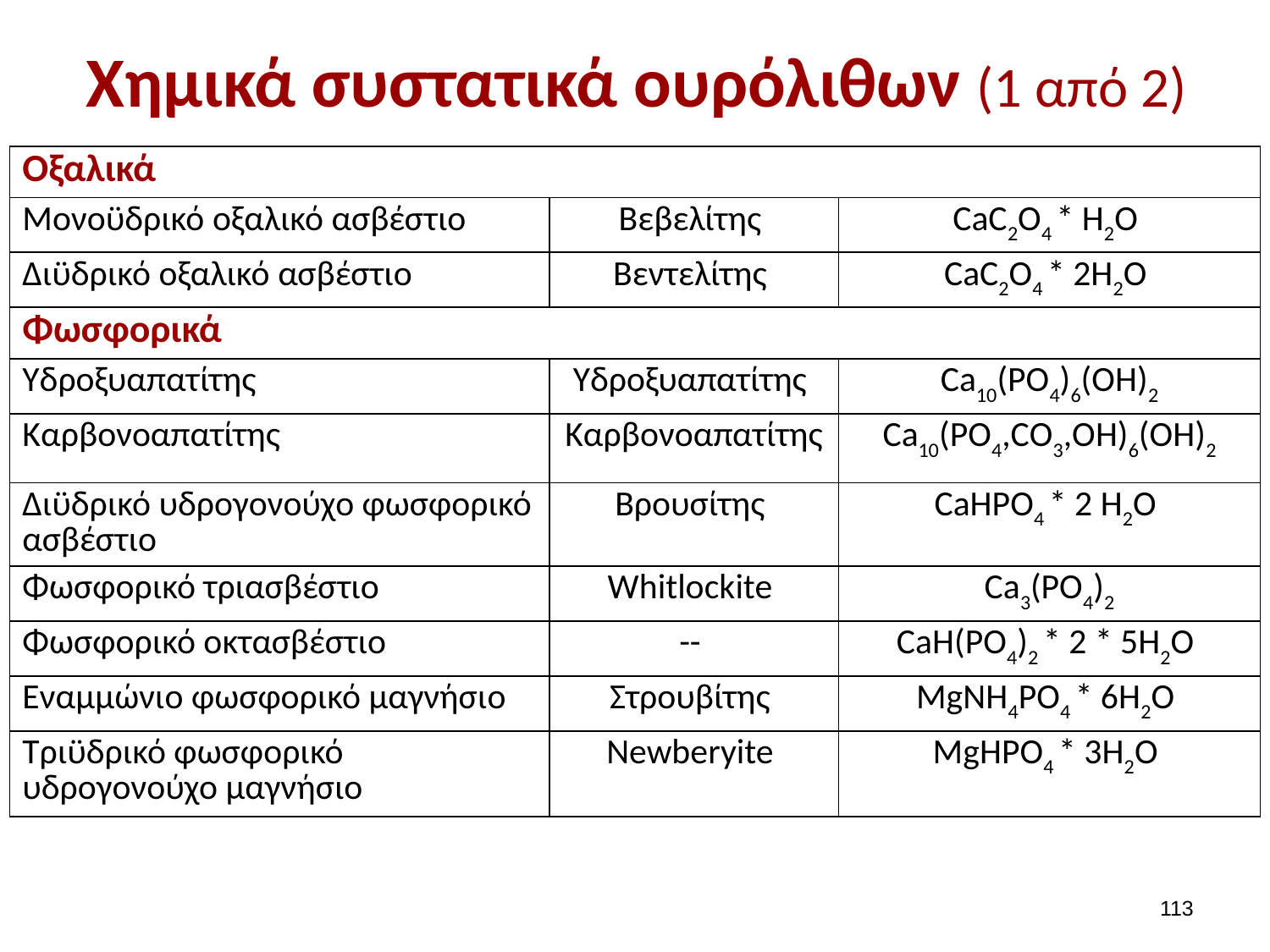

# Χημικά συστατικά ουρόλιθων (1 από 2)
| Οξαλικά |  |  |
| --- | --- | --- |
| Μονοϋδρικό οξαλικό ασβέστιο | Βεβελίτης | CaC2O4 \* H2O |
| Διϋδρικό οξαλικό ασβέστιο | Βεντελίτης | CaC2O4 \* 2H2O |
| Φωσφορικά |  |  |
| Υδροξυαπατίτης | Υδροξυαπατίτης | Ca10(PO4)6(OH)2 |
| Καρβονοαπατίτης | Καρβονοαπατίτης | Ca10(PO4,CO3,OH)6(OH)2 |
| Διϋδρικό υδρογονούχο φωσφορικό ασβέστιο | Βρουσίτης | CaHPO4 \* 2 H2O |
| Φωσφορικό τριασβέστιο | Whitlockite | Ca3(PO4)2 |
| Φωσφορικό οκτασβέστιο | -- | CaH(PO4)2 \* 2 \* 5H2O |
| Εναμμώνιο φωσφορικό μαγνήσιο | Στρουβίτης | MgNH4PO4 \* 6H2O |
| Τριϋδρικό φωσφορικό υδρογονούχο μαγνήσιο | Newberyite | MgHPO4 \* 3H2O |
113